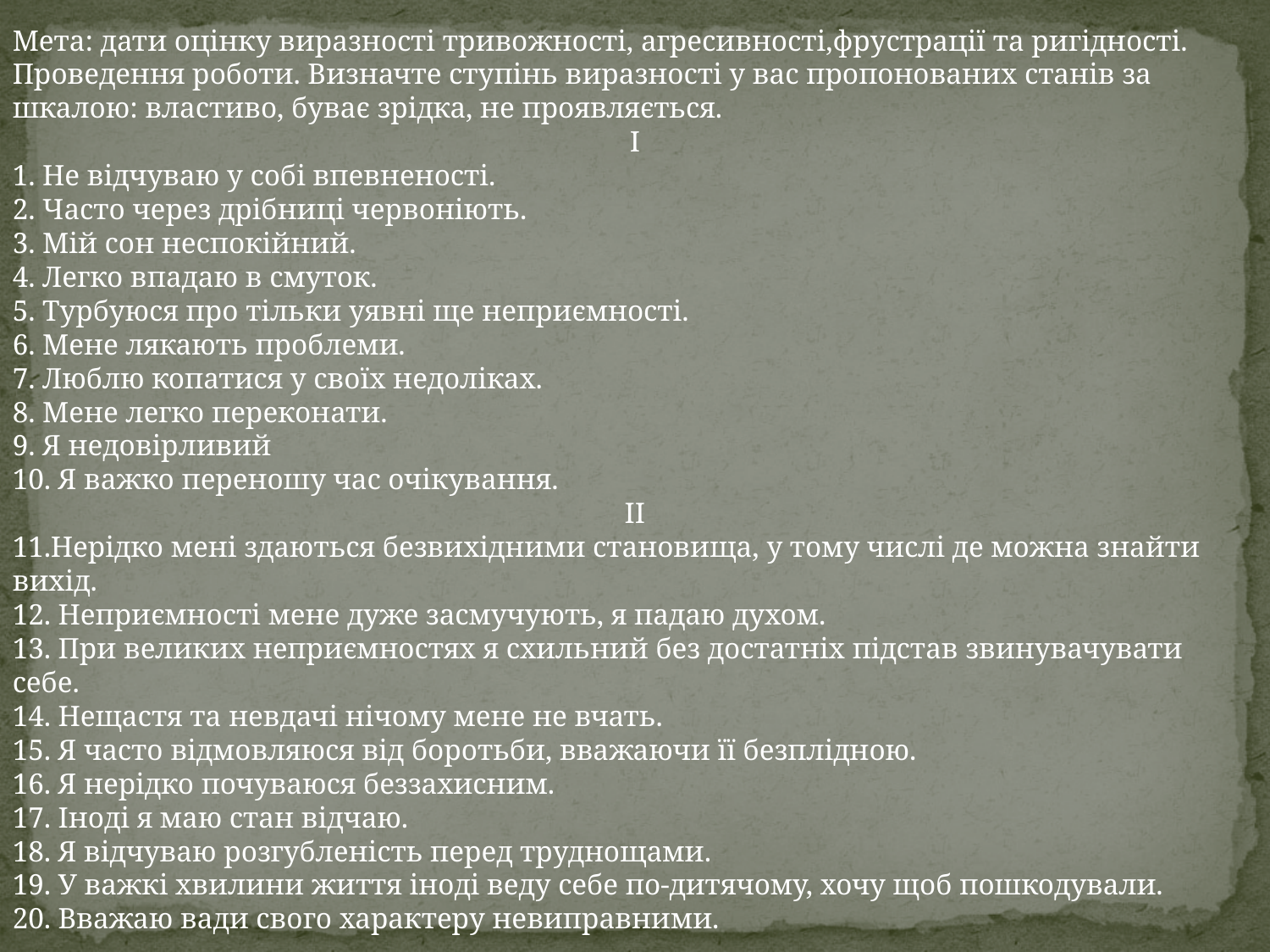

Мета: дати оцінку виразності тривожності, агресивності,фрустрації та ригідності.
Проведення роботи. Визначте ступінь виразності у вас пропонованих станів за шкалою: властиво, буває зрідка, не проявляється.
I
1. Не відчуваю у собі впевненості.
2. Часто через дрібниці червоніють.
3. Мій сон неспокійний.
4. Легко впадаю в смуток.
5. Турбуюся про тільки уявні ще неприємності.
6. Мене лякають проблеми.
7. Люблю копатися у своїх недоліках.
8. Мене легко переконати.
9. Я недовірливий
10. Я важко переношу час очікування.
II
11.Нерідко мені здаються безвихідними становища, у тому числі де можна знайти вихід.
12. Неприємності мене дуже засмучують, я падаю духом.
13. При великих неприємностях я схильний без достатніх підстав звинувачувати себе.
14. Нещастя та невдачі нічому мене не вчать.
15. Я часто відмовляюся від боротьби, вважаючи її безплідною.
16. Я нерідко почуваюся беззахисним.
17. Іноді я маю стан відчаю.
18. Я відчуваю розгубленість перед труднощами.
19. У важкі хвилини життя іноді веду себе по-дитячому, хочу щоб пошкодували.
20. Вважаю вади свого характеру невиправними.